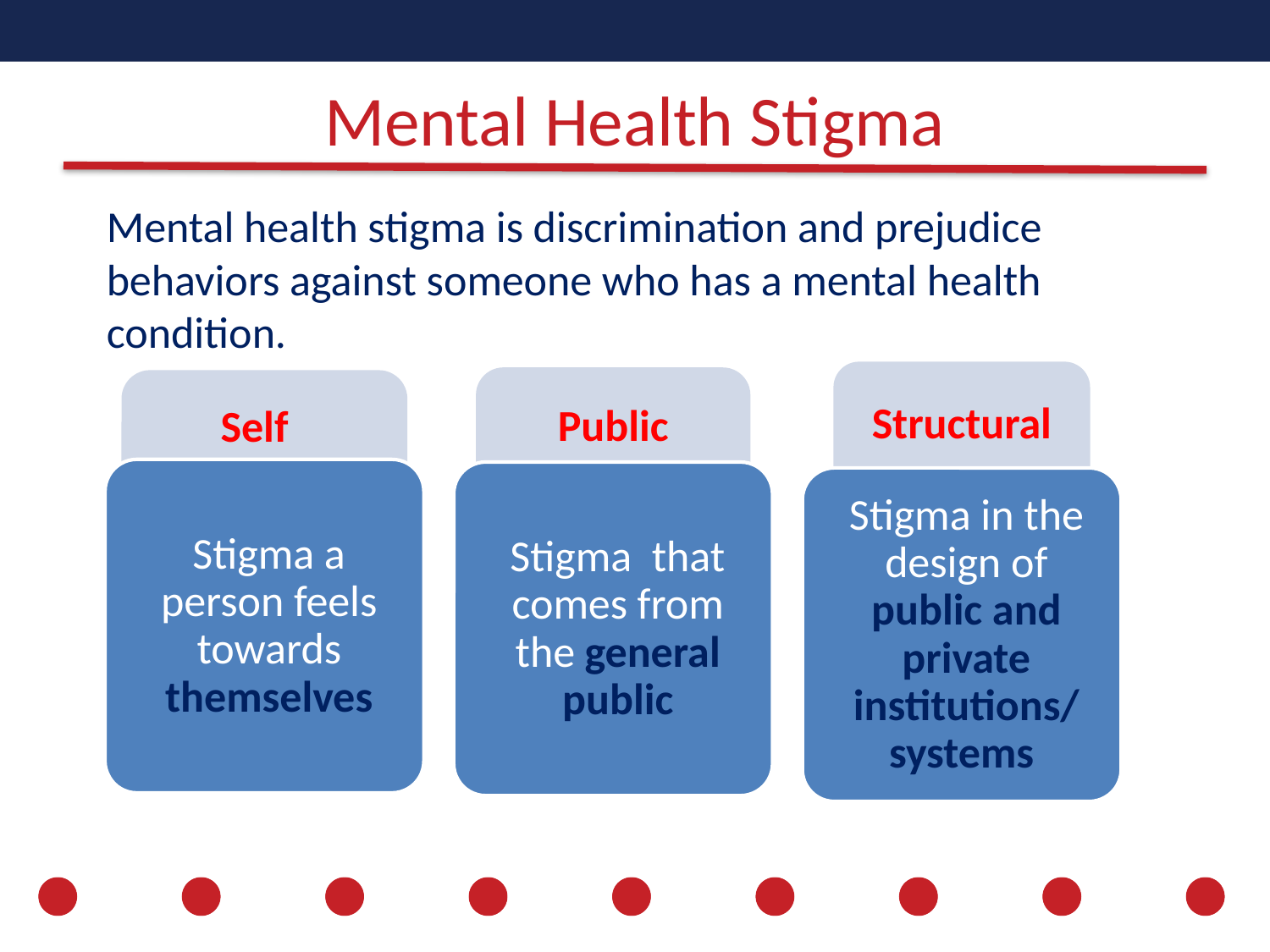

# Mental Health Stigma
Mental health stigma is discrimination and prejudice behaviors against someone who has a mental health condition.

Self
Stigma a person feels towards themselves
Public
Stigma  that comes from the general public
Structural
Stigma in the design of public and private institutions/ systems